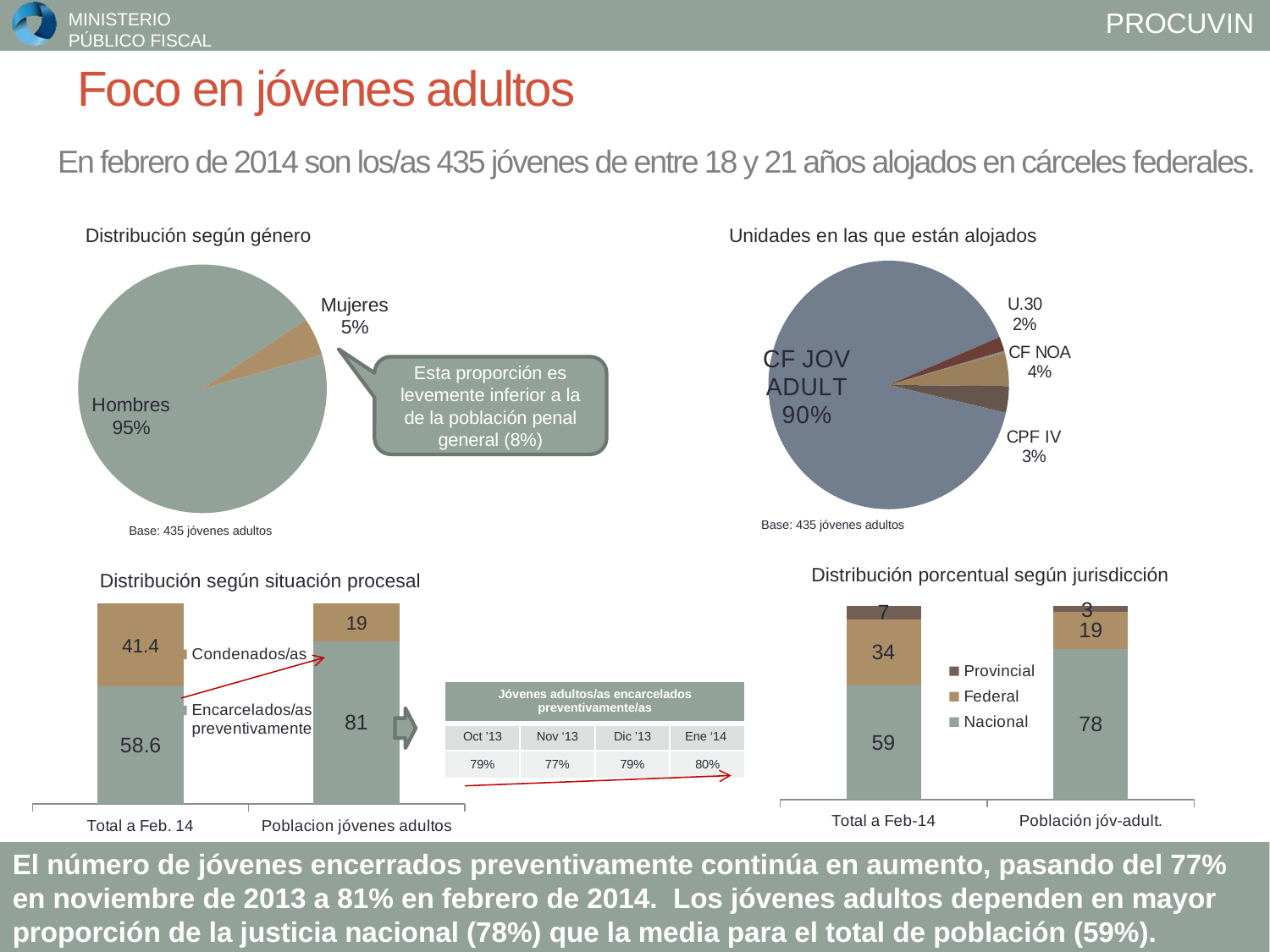

# Foco en jóvenes adultos
En febrero de 2014 son los/as 435 jóvenes de entre 18 y 21 años alojados en cárceles federales.

### Chart

| Category | Ventas |
|---|---|
| CPF I  | 1.0 |
| CF NOA | 19.0 |
| CPF IV | 15.0 |
| U21 | None |
| CF JOV ADULT | 392.0 |
| U.30 | 8.0 |
| U31 | None |

### Chart

| Category | Ventas |
|---|---|
| Hombres | 407.0 |
| Mujeres | 21.0 |
Distribución según género
Unidades en las que están alojados
Esta proporción es levemente inferior a la de la población penal general (8%)
Base: 435 jóvenes adultos
Base: 435 jóvenes adultos
Distribución porcentual según jurisdicción
Distribución según situación procesal

### Chart

| Category | Nacional | Federal | Provincial |
|---|---|---|---|
| Total a Feb-14 | 59.0 | 34.0 | 7.0 |
| Población jóv-adult. | 78.0 | 19.0 | 3.0 |

### Chart

| Category | Encarcelados/as preventivamente | Condenados/as |
|---|---|---|
| Total a Feb. 14 | 58.6 | 41.4 |
| Poblacion jóvenes adultos | 81.0 | 19.0 |
| Jóvenes adultos/as encarcelados preventivamente/as |  |  |  |
| --- | --- | --- | --- |
| Oct ’13 | Nov ‘13 | Dic ’13 | Ene ‘14 |
| 79% | 77% | 79% | 80% |

El número de jóvenes encerrados preventivamente continúa en aumento, pasando del 77% en noviembre de 2013 a 81% en febrero de 2014.  Los jóvenes adultos dependen en mayor proporción de la justicia nacional (78%) que la media para el total de población (59%).